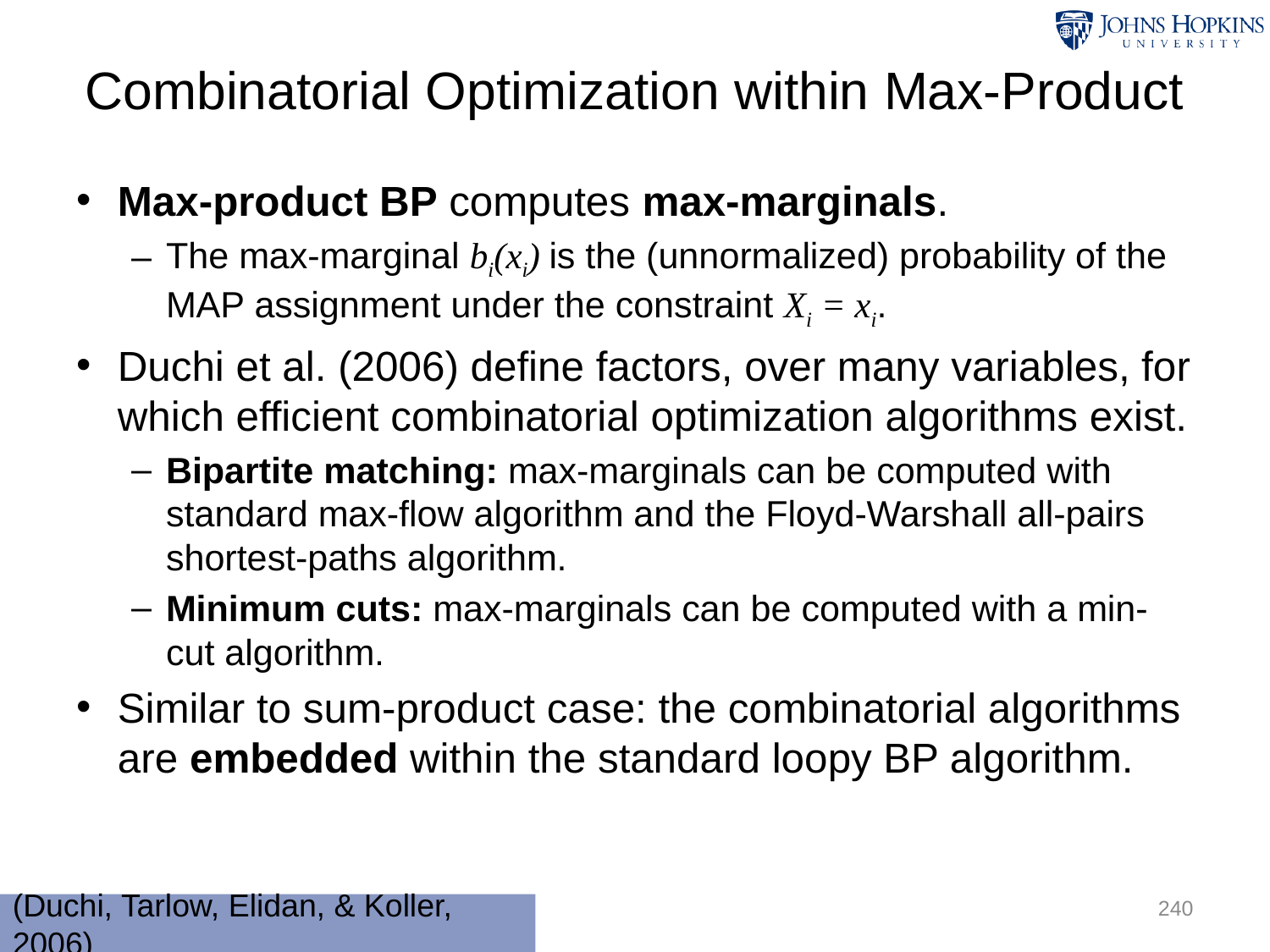

# Combinatorial Optimization within Max-Product
Max-product BP computes max-marginals.
The max-marginal bi(xi) is the (unnormalized) probability of the MAP assignment under the constraint Xi = xi.
Duchi et al. (2006) define factors, over many variables, for which efficient combinatorial optimization algorithms exist.
Bipartite matching: max-marginals can be computed with standard max-flow algorithm and the Floyd-Warshall all-pairs shortest-paths algorithm.
Minimum cuts: max-marginals can be computed with a min-cut algorithm.
Similar to sum-product case: the combinatorial algorithms are embedded within the standard loopy BP algorithm.
240
(Duchi, Tarlow, Elidan, & Koller, 2006)